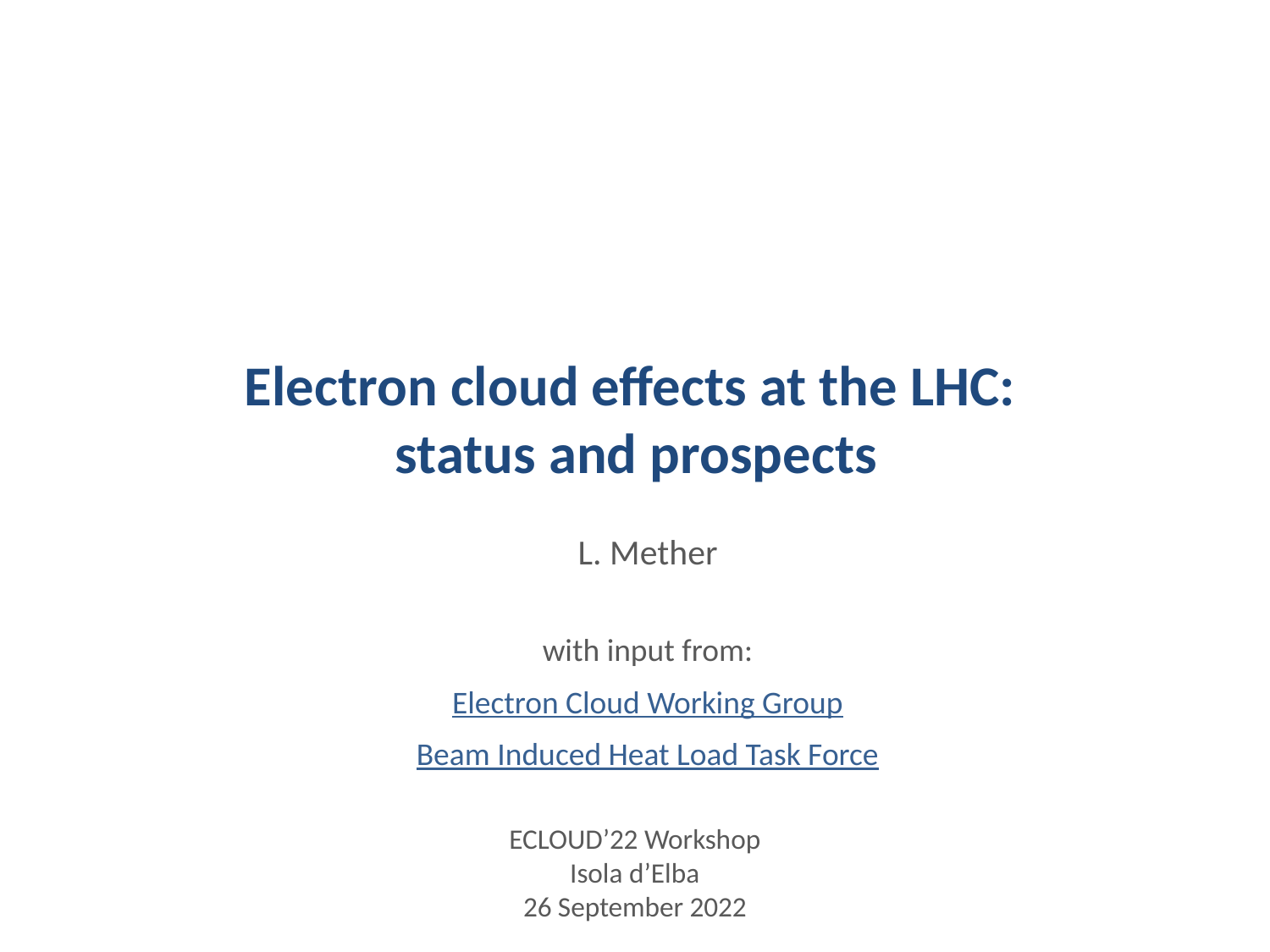

# Electron cloud effects at the LHC: status and prospects
L. Mether

with input from:
Electron Cloud Working Group
Beam Induced Heat Load Task Force
ECLOUD’22 Workshop
Isola d’Elba
26 September 2022